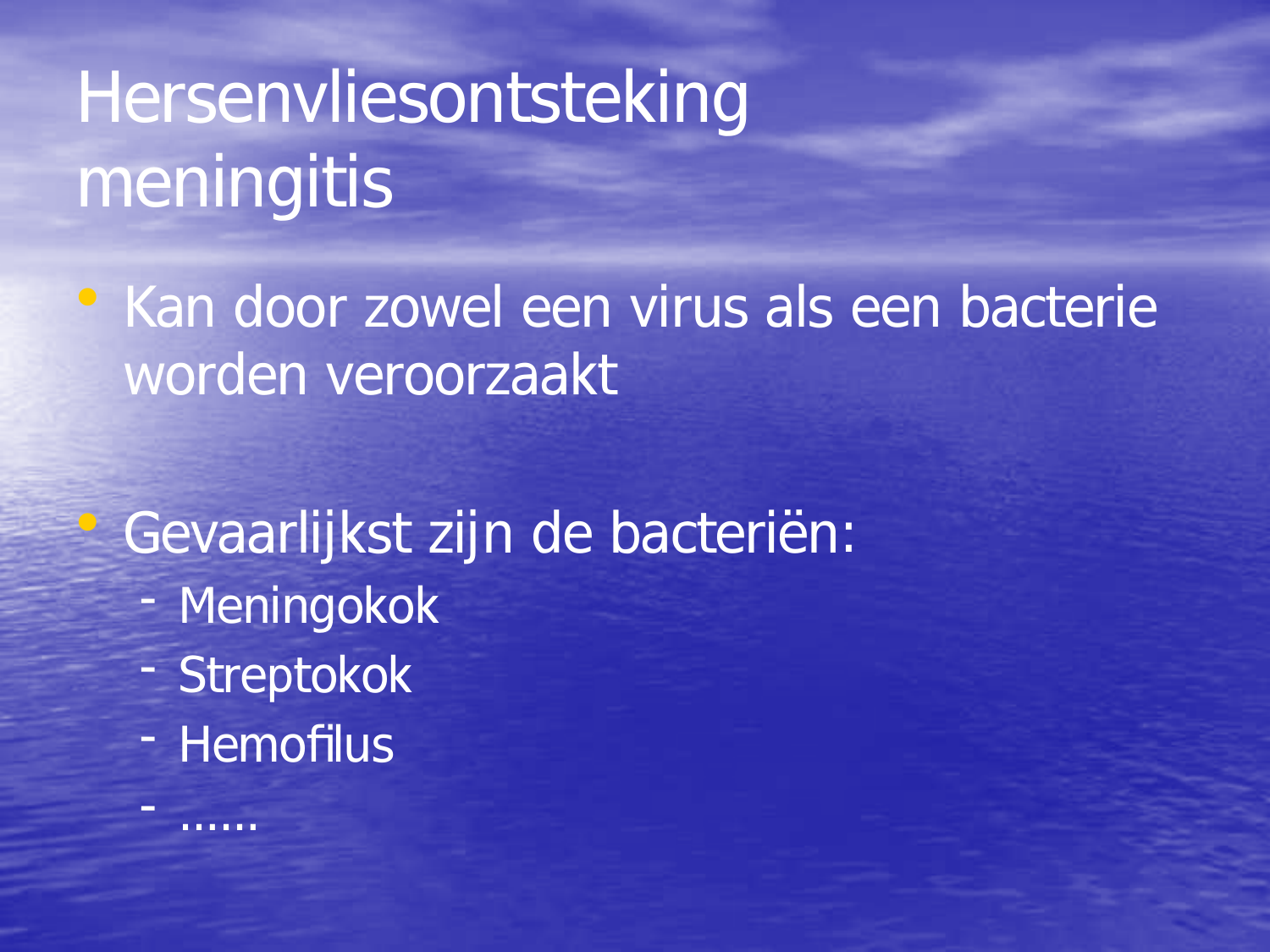

Hersenvliesontsteking
meningitis
Kan door zowel een virus als een bacterie worden veroorzaakt

Gevaarlijkst zijn de bacteriën:
Meningokok
Streptokok
Hemofilus
……